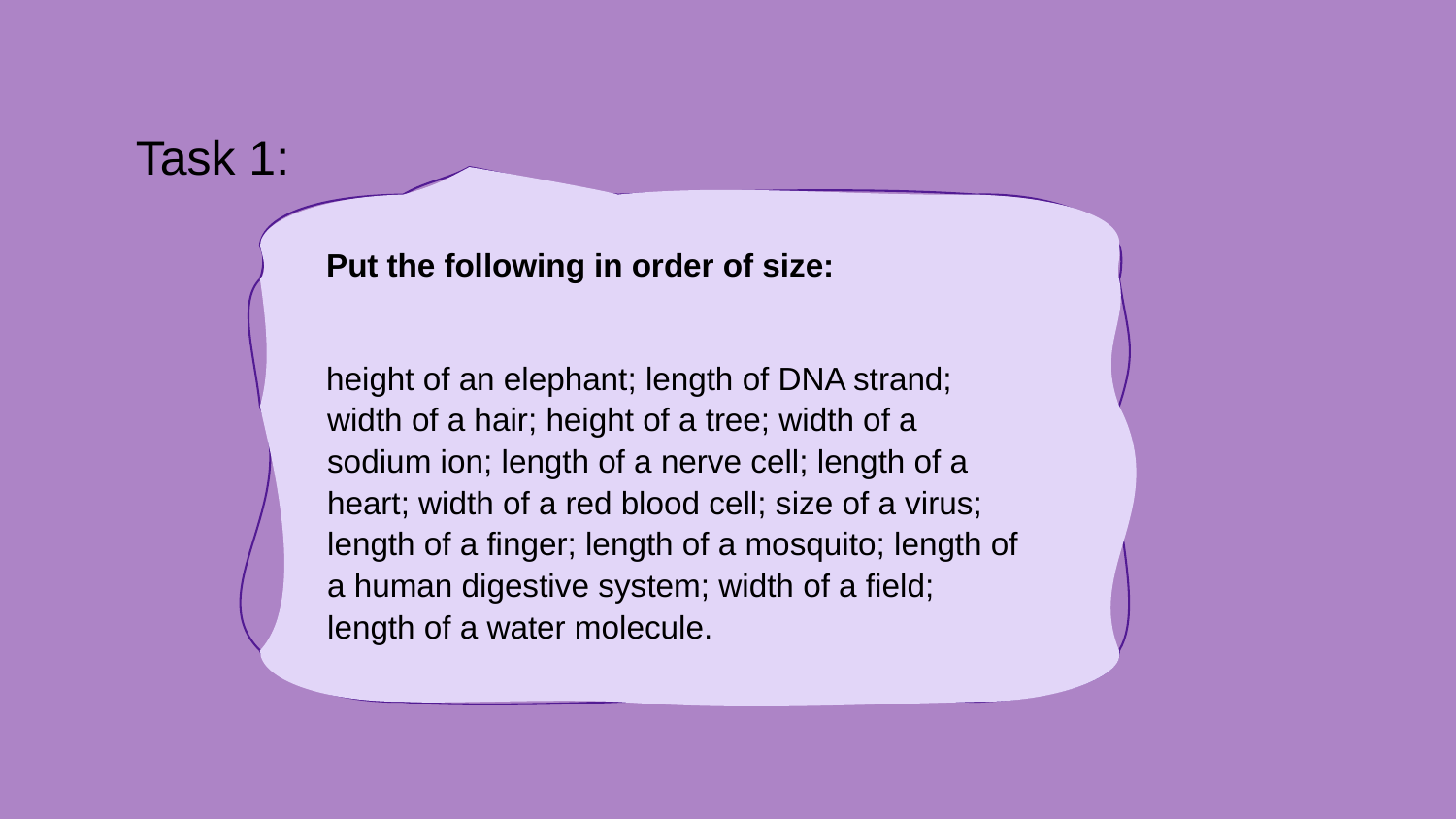

# Task 1:

Put the following in order of size:

height of an elephant; length of DNA strand; width of a hair; height of a tree; width of a sodium ion; length of a nerve cell; length of a heart; width of a red blood cell; size of a virus; length of a finger; length of a mosquito; length of a human digestive system; width of a field; length of a water molecule.